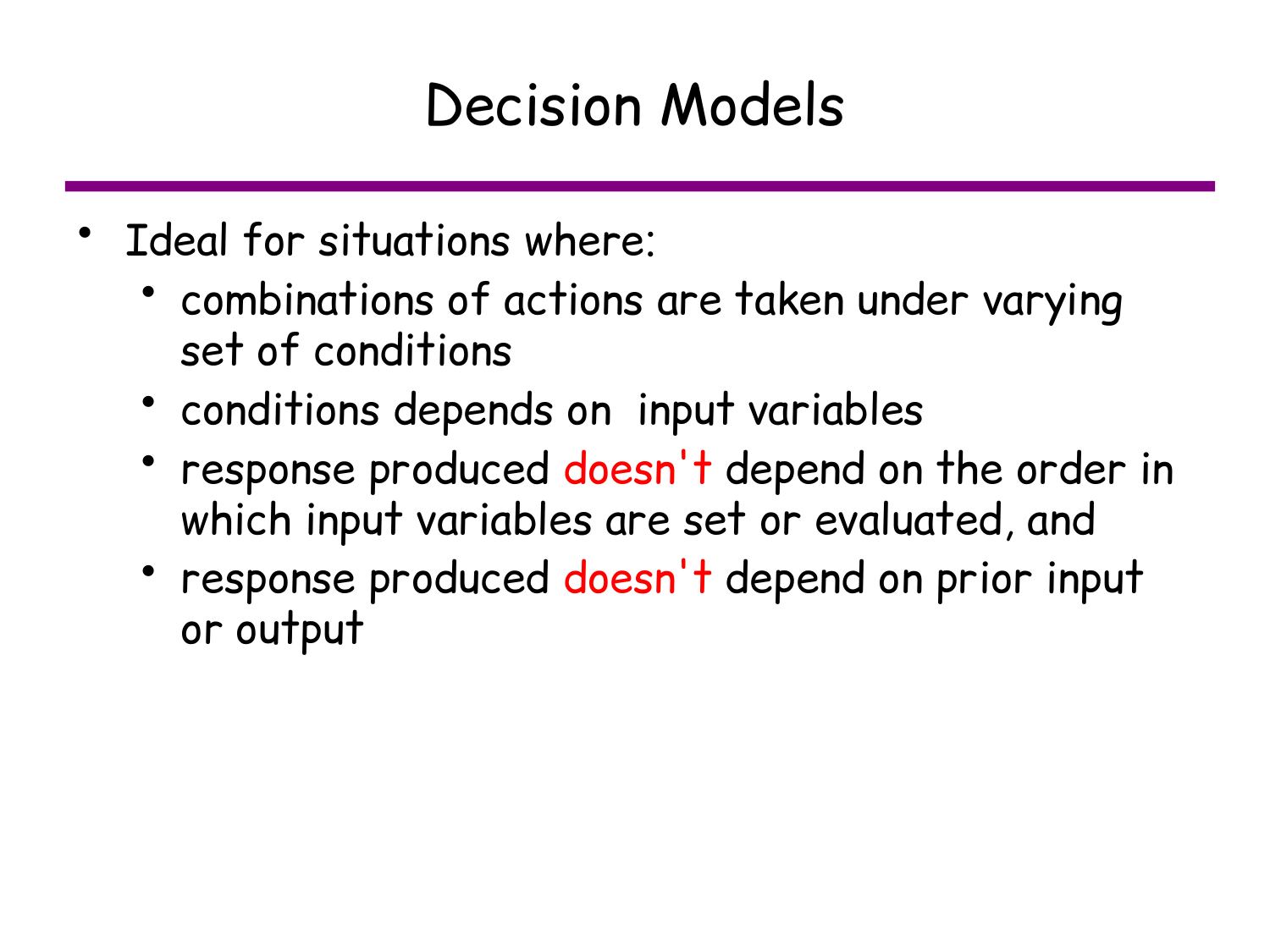

# Decision Models
Ideal for situations where:
combinations of actions are taken under varying set of conditions
conditions depends on  input variables
response produced doesn't depend on the order in which input variables are set or evaluated, and
response produced doesn't depend on prior input or output